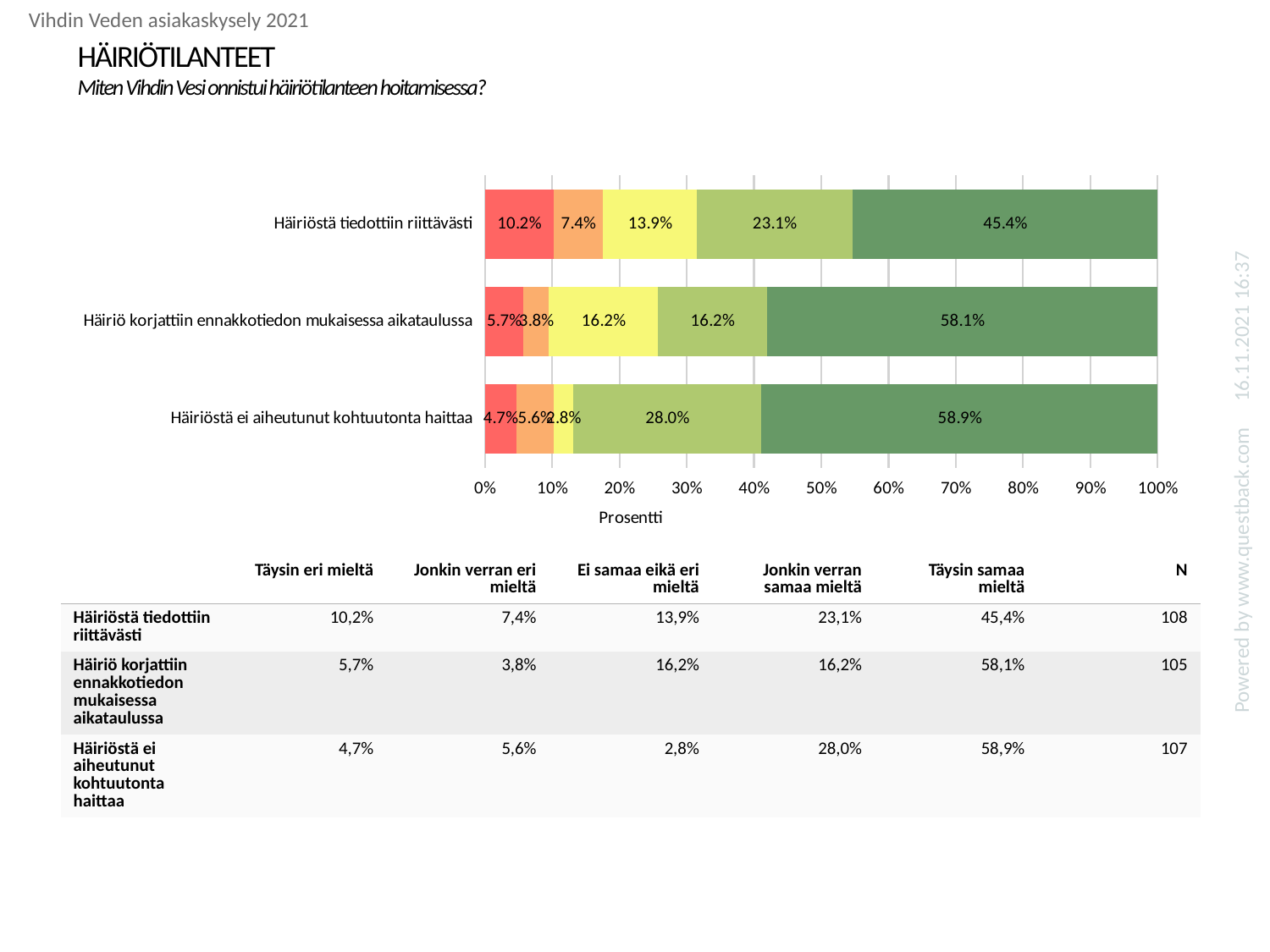

Vihdin Veden asiakaskysely 2021
# HÄIRIÖTILANTEET Miten Vihdin Vesi onnistui häiriötilanteen hoitamisessa?

### Chart

| Category | Täysin eri mieltä | Jonkin verran eri mieltä | Ei samaa eikä eri mieltä | Jonkin verran samaa mieltä | Täysin samaa mieltä |
|---|---|---|---|---|---|
| Häiriöstä tiedottiin riittävästi | 0.10185185185185185 | 0.07407407407407407 | 0.1388888888888889 | 0.23148148148148148 | 0.4537037037037037 |
| Häiriö korjattiin ennakkotiedon mukaisessa aikataulussa | 0.05714285714285714 | 0.0380952380952381 | 0.1619047619047619 | 0.1619047619047619 | 0.580952380952381 |
| Häiriöstä ei aiheutunut kohtuutonta haittaa | 0.04672897196261682 | 0.056074766355140186 | 0.028037383177570093 | 0.2803738317757009 | 0.5887850467289719 |
16.11.2021 16:37
|  | Täysin eri mieltä | Jonkin verran eri mieltä | Ei samaa eikä eri mieltä | Jonkin verran samaa mieltä | Täysin samaa mieltä | N |
| --- | --- | --- | --- | --- | --- | --- |
| Häiriöstä tiedottiin riittävästi | 10,2% | 7,4% | 13,9% | 23,1% | 45,4% | 108 |
| Häiriö korjattiin ennakkotiedon mukaisessa aikataulussa | 5,7% | 3,8% | 16,2% | 16,2% | 58,1% | 105 |
| Häiriöstä ei aiheutunut kohtuutonta haittaa | 4,7% | 5,6% | 2,8% | 28,0% | 58,9% | 107 |
Powered by www.questback.com